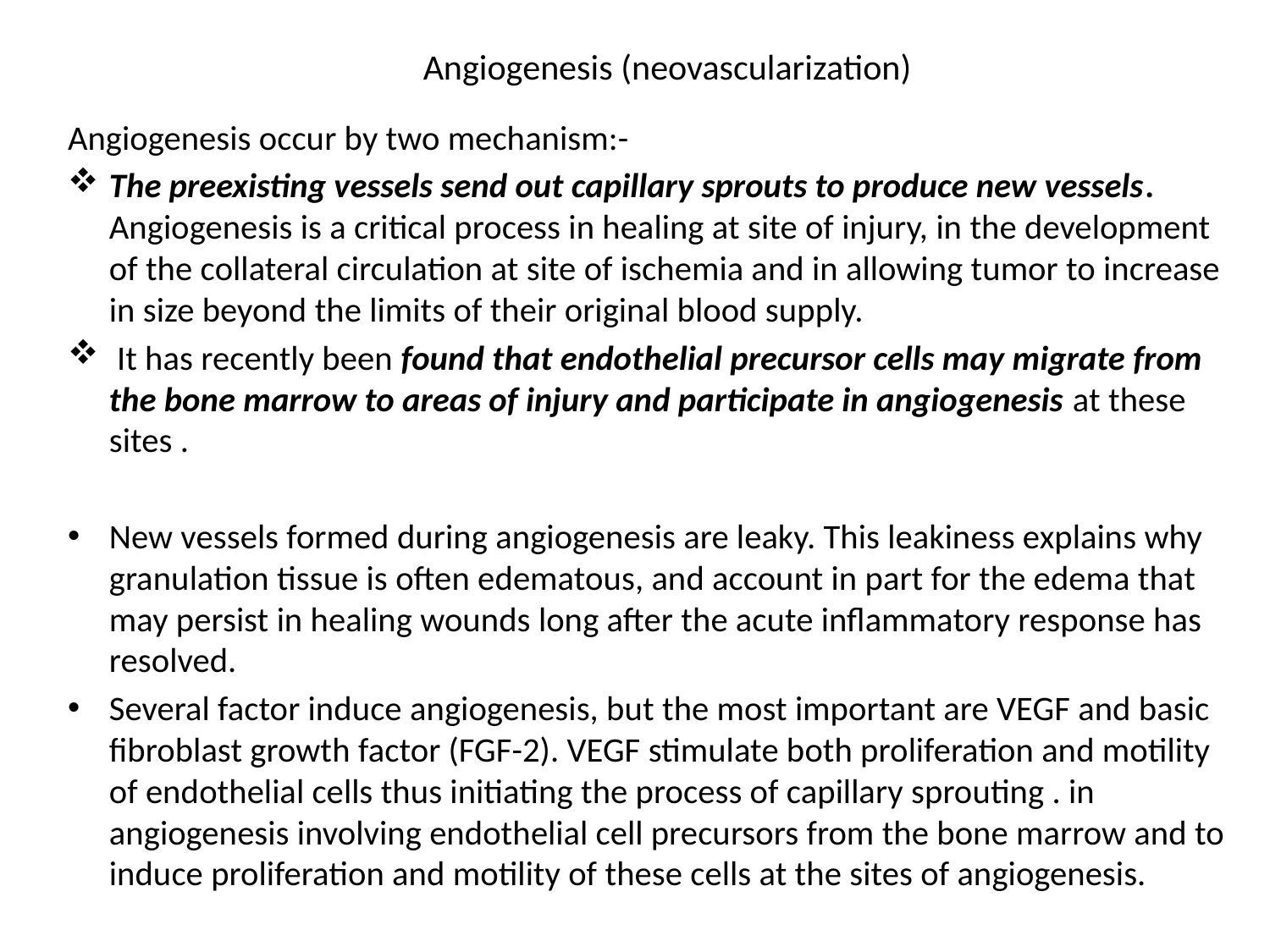

# Angiogenesis (neovascularization)
Angiogenesis occur by two mechanism:-
The preexisting vessels send out capillary sprouts to produce new vessels. Angiogenesis is a critical process in healing at site of injury, in the development of the collateral circulation at site of ischemia and in allowing tumor to increase in size beyond the limits of their original blood supply.
 It has recently been found that endothelial precursor cells may migrate from the bone marrow to areas of injury and participate in angiogenesis at these sites .

New vessels formed during angiogenesis are leaky. This leakiness explains why granulation tissue is often edematous, and account in part for the edema that may persist in healing wounds long after the acute inflammatory response has resolved.
Several factor induce angiogenesis, but the most important are VEGF and basic fibroblast growth factor (FGF-2). VEGF stimulate both proliferation and motility of endothelial cells thus initiating the process of capillary sprouting . in angiogenesis involving endothelial cell precursors from the bone marrow and to induce proliferation and motility of these cells at the sites of angiogenesis.